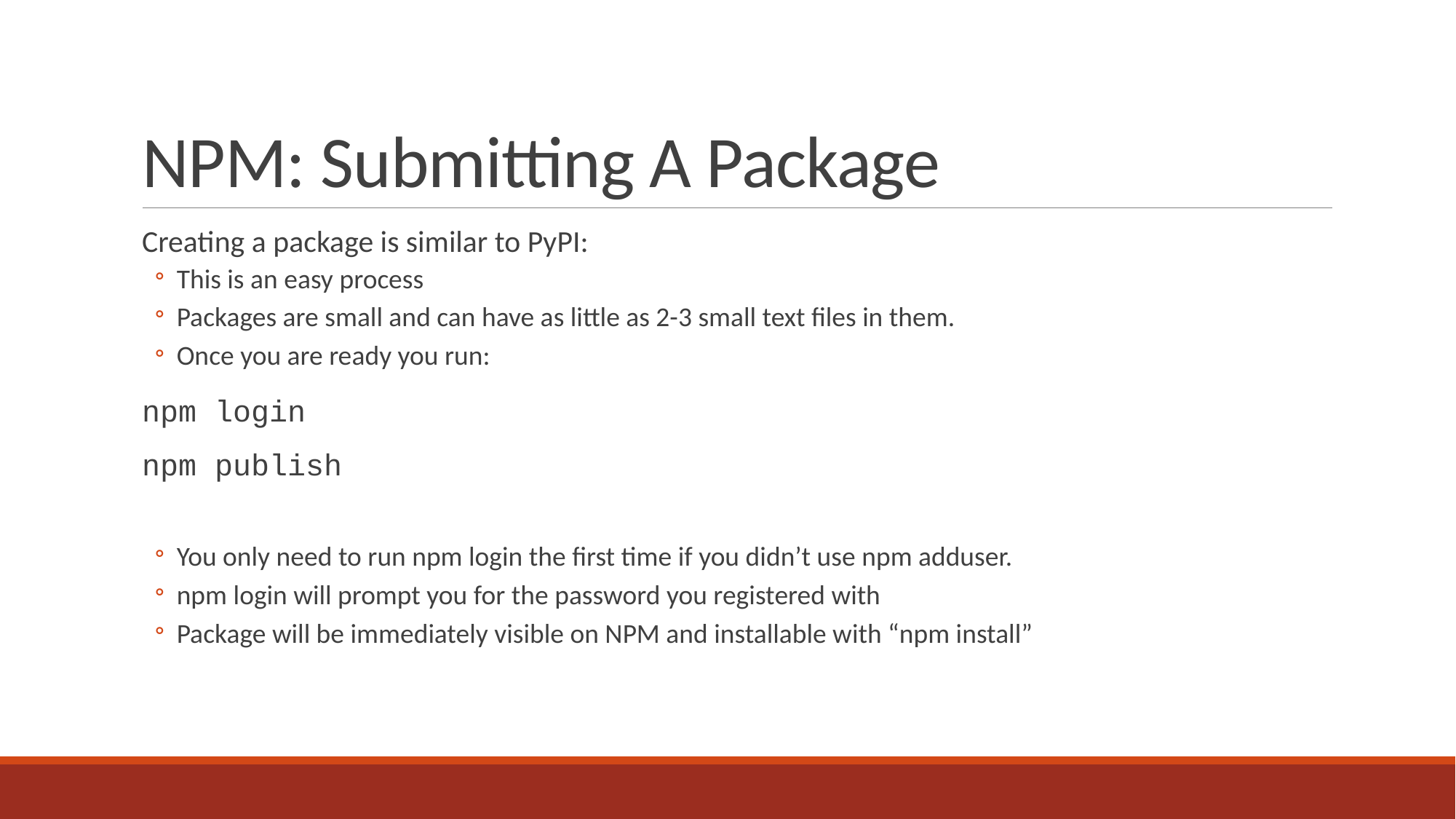

# NPM: Submitting A Package
Creating a package is similar to PyPI:
This is an easy process
Packages are small and can have as little as 2-3 small text files in them.
Once you are ready you run:
npm login
npm publish

You only need to run npm login the first time if you didn’t use npm adduser.
npm login will prompt you for the password you registered with
Package will be immediately visible on NPM and installable with “npm install”